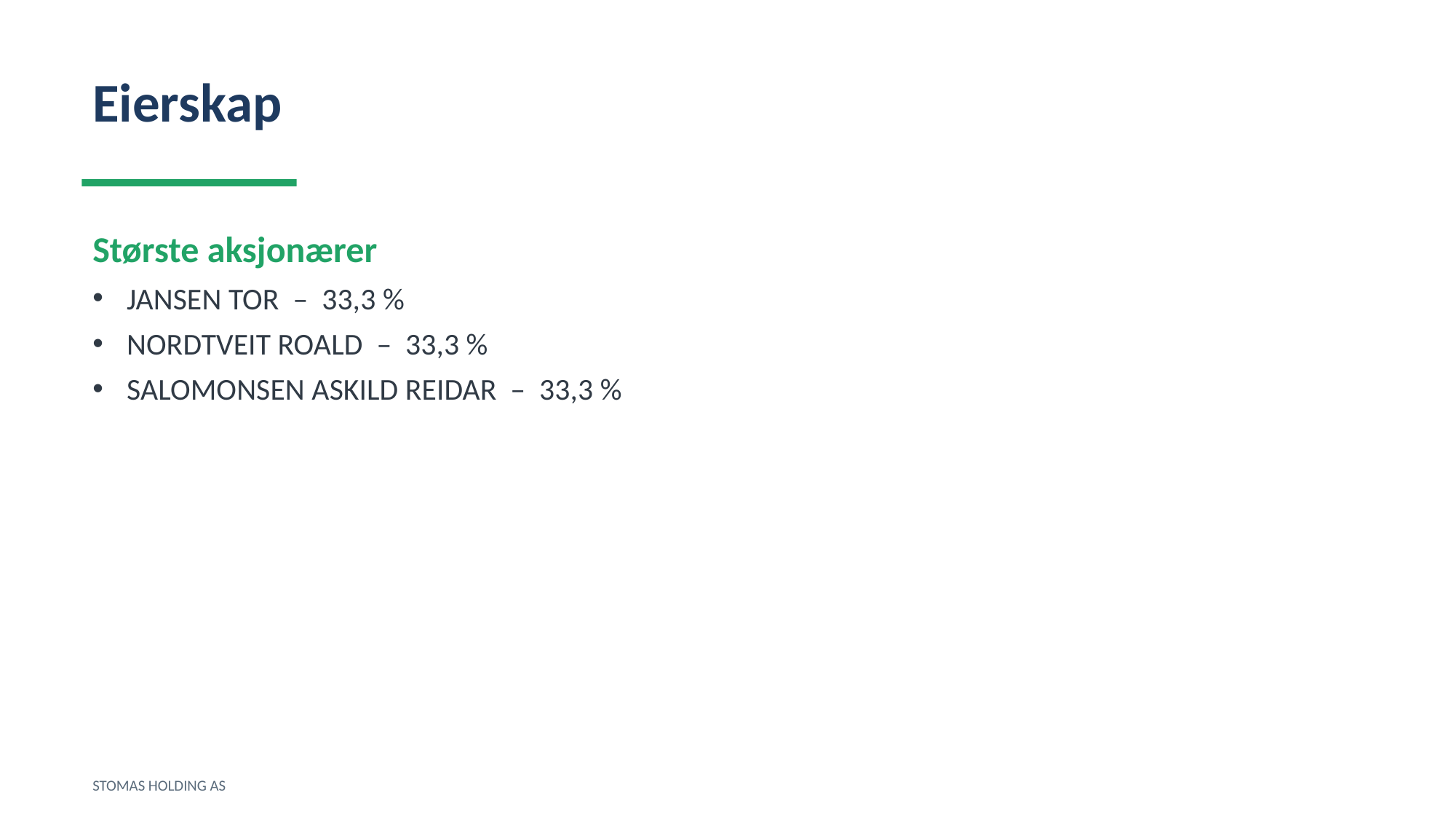

Eierskap

Største aksjonærer
JANSEN TOR  –  33,3 %
NORDTVEIT ROALD  –  33,3 %
SALOMONSEN ASKILD REIDAR  –  33,3 %
STOMAS HOLDING AS